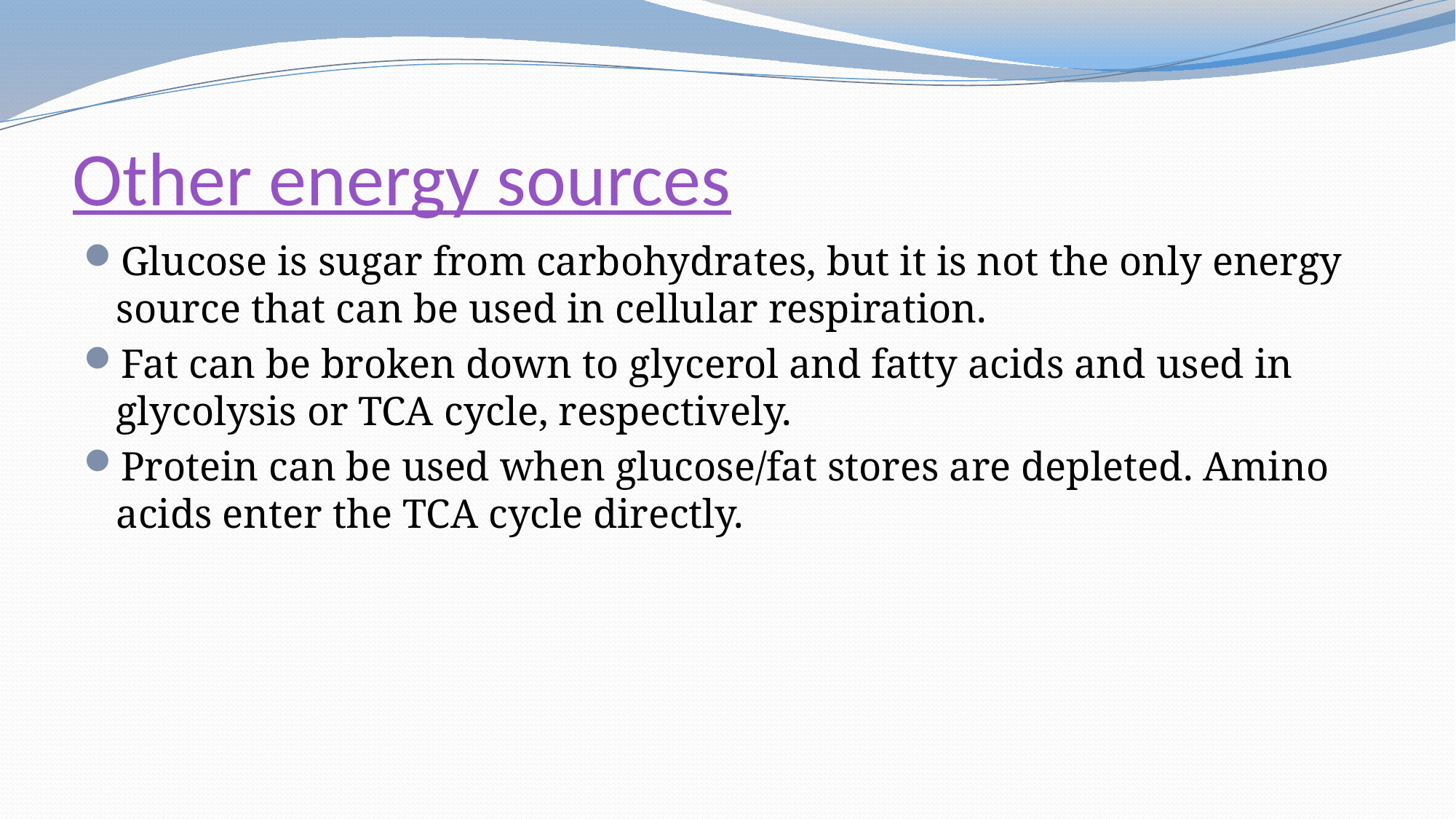

# Other energy sources
Glucose is sugar from carbohydrates, but it is not the only energy source that can be used in cellular respiration.
Fat can be broken down to glycerol and fatty acids and used in glycolysis or TCA cycle, respectively.
Protein can be used when glucose/fat stores are depleted. Amino acids enter the TCA cycle directly.